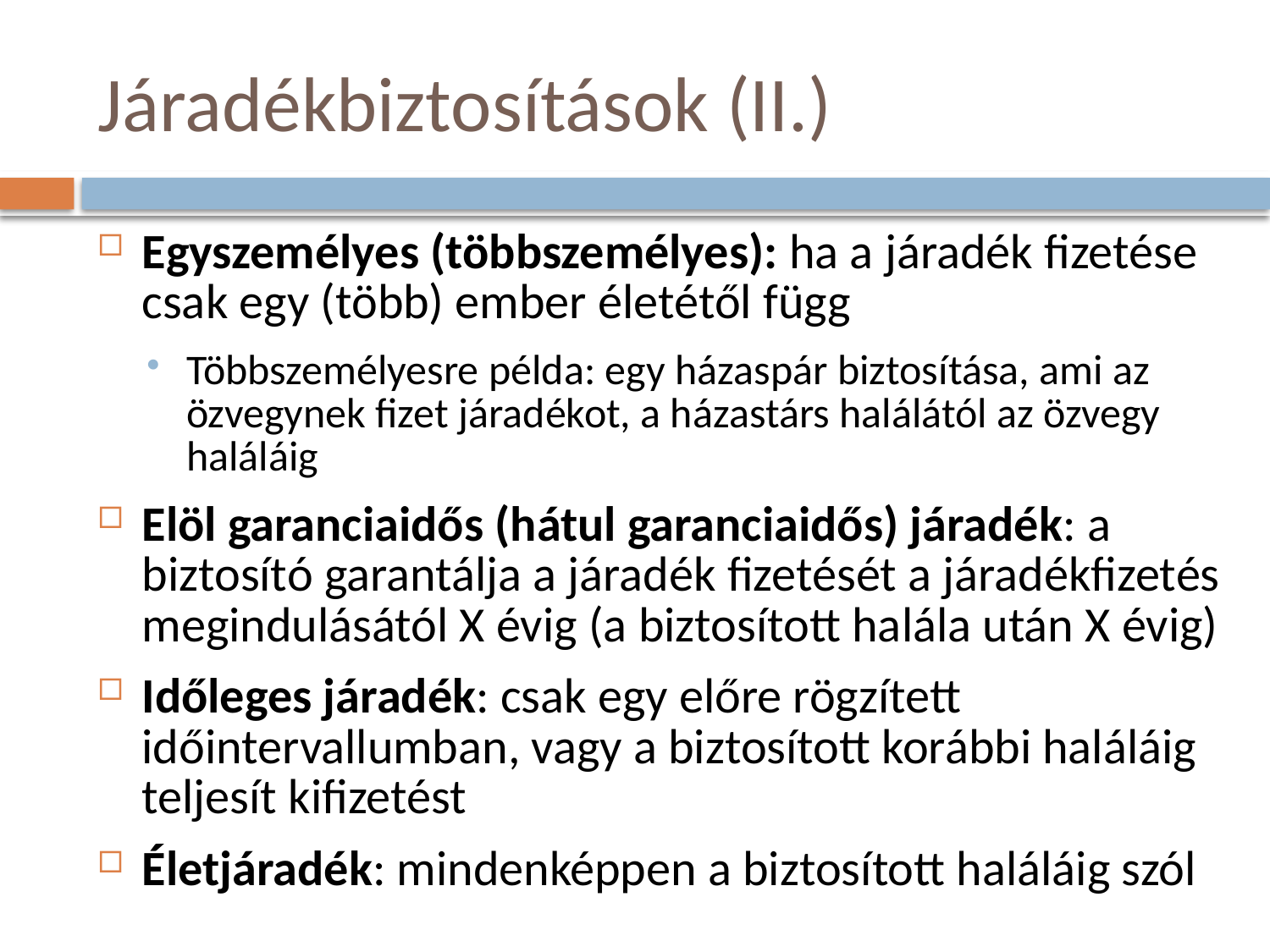

# Járadékbiztosítások (II.)
Egyszemélyes (többszemélyes): ha a járadék fizetése csak egy (több) ember életétől függ
Többszemélyesre példa: egy házaspár biztosítása, ami az özvegynek fizet járadékot, a házastárs halálától az özvegy haláláig
Elöl garanciaidős (hátul garanciaidős) járadék: a biztosító garantálja a járadék fizetését a járadékfizetés megindulásától X évig (a biztosított halála után X évig)
Időleges járadék: csak egy előre rögzített időintervallumban, vagy a biztosított korábbi haláláig teljesít kifizetést
Életjáradék: mindenképpen a biztosított haláláig szól